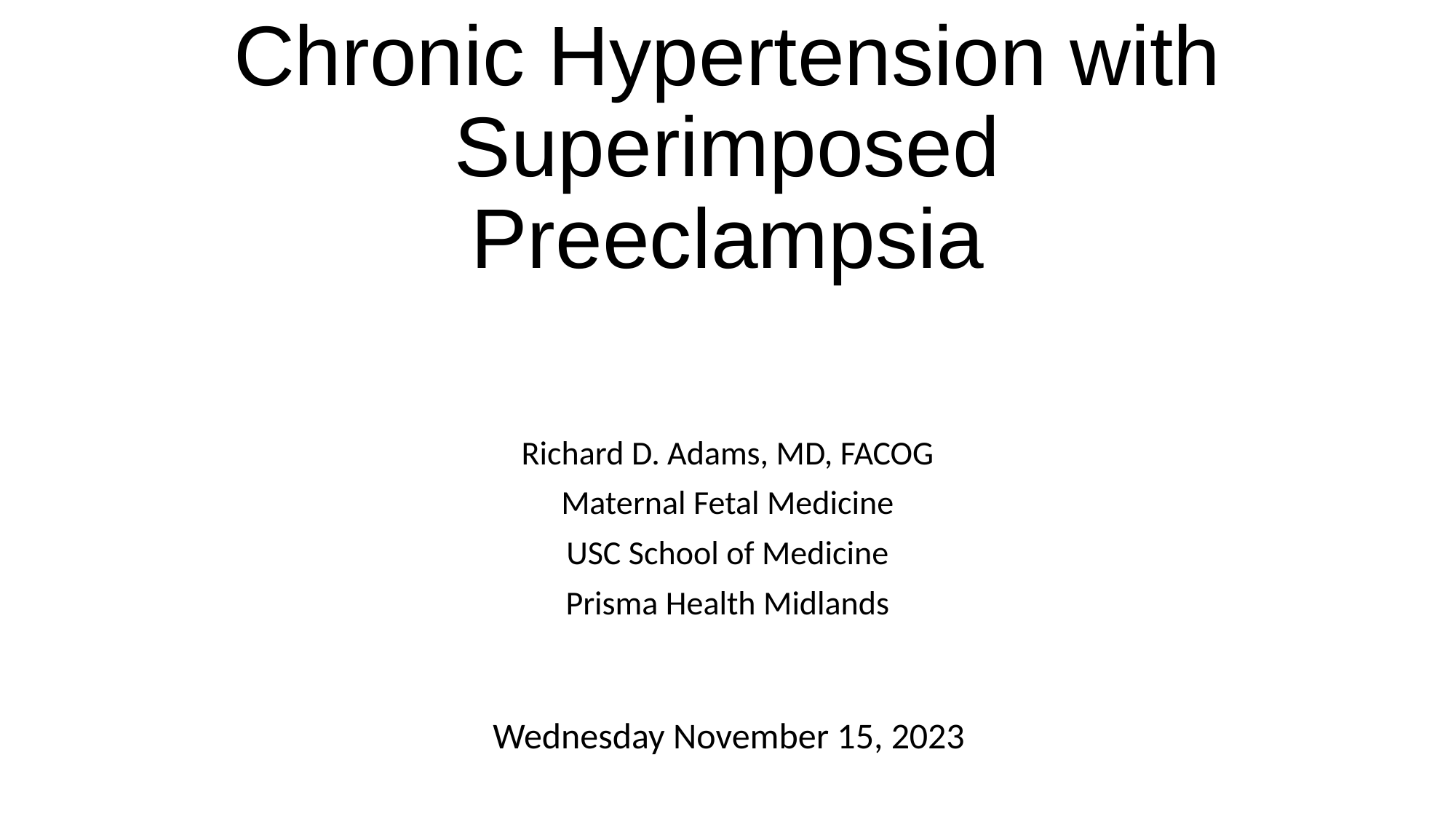

# Chronic Hypertension with Superimposed Preeclampsia
Richard D. Adams, MD, FACOG
Maternal Fetal Medicine
USC School of Medicine
Prisma Health Midlands

Wednesday November 15, 2023